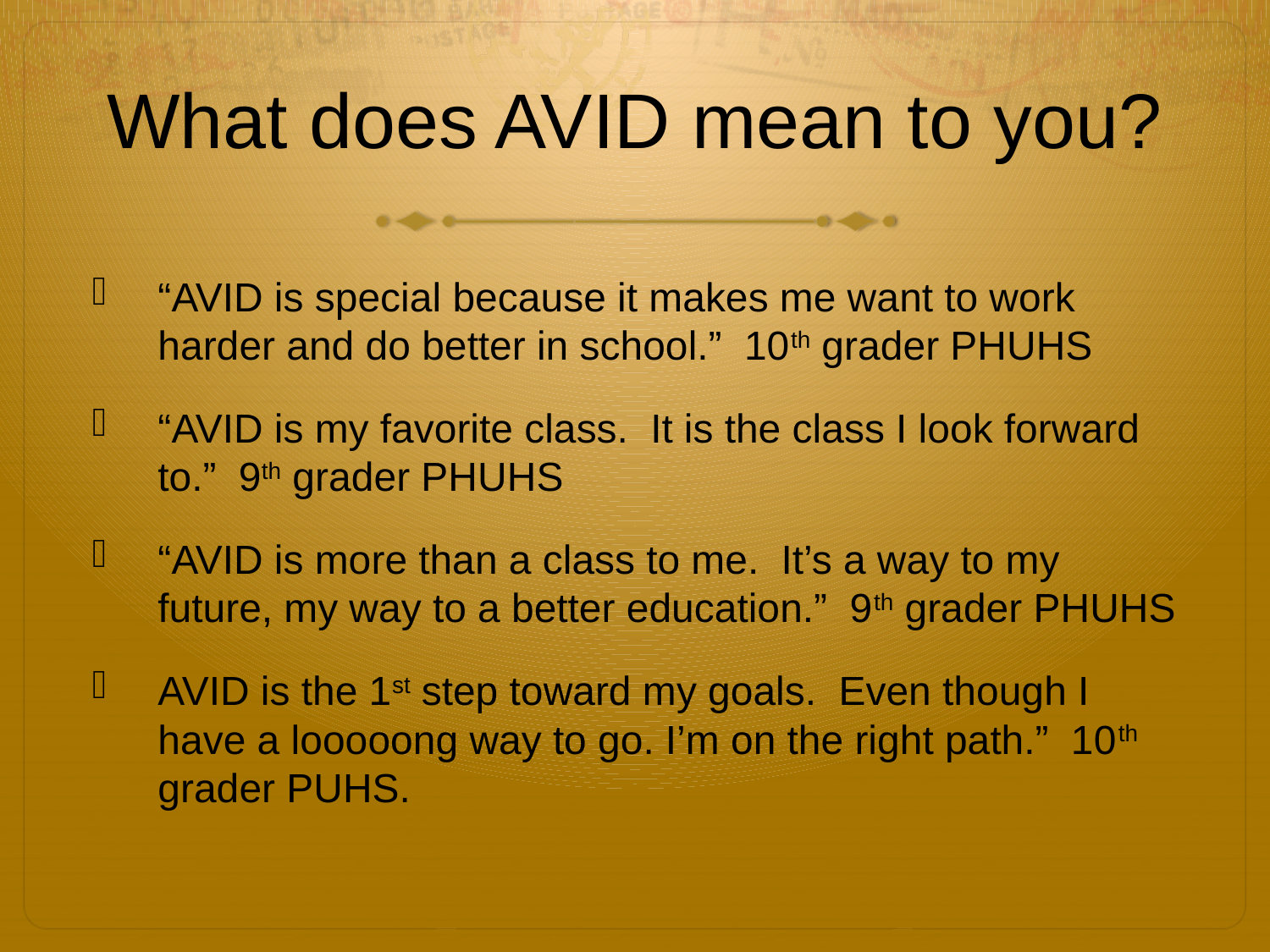

# What does AVID mean to you?
“AVID is special because it makes me want to work harder and do better in school.”  10th grader PHUHS
“AVID is my favorite class.  It is the class I look forward to.”  9th grader PHUHS
“AVID is more than a class to me.  It’s a way to my future, my way to a better education.”  9th grader PHUHS
AVID is the 1st step toward my goals.  Even though I have a looooong way to go. I’m on the right path.”  10th grader PUHS.